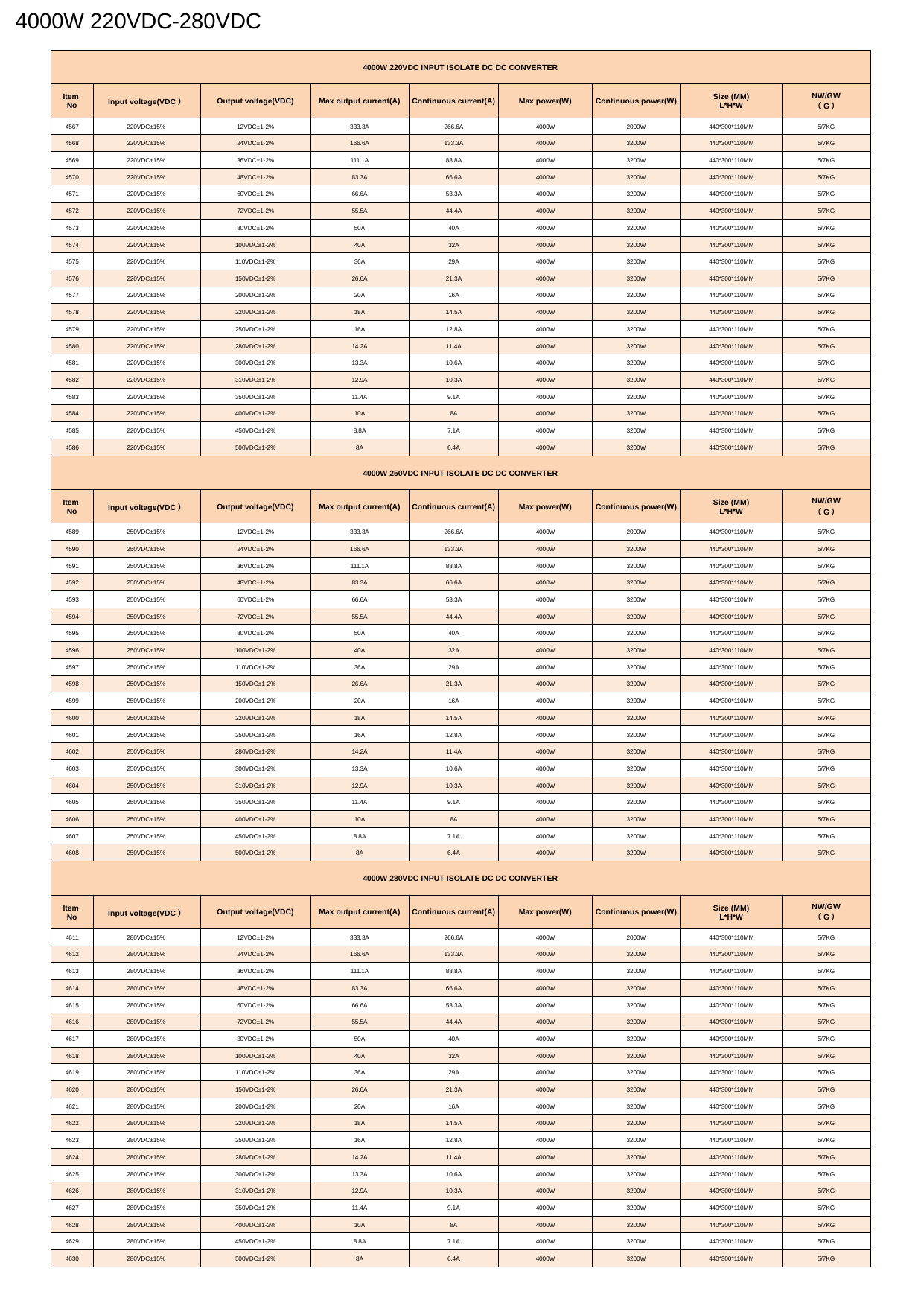

4000W 220VDC-280VDC
| 4000W 220VDC INPUT ISOLATE DC DC CONVERTER |  |  |  |  |  |  |  |  |
| --- | --- | --- | --- | --- | --- | --- | --- | --- |
| Item No | Input voltage(VDC） | Output voltage(VDC) | Max output current(A) | Continuous current(A) | Max power(W) | Continuous power(W) | Size (MM) L\*H\*W | NW/GW （G） |
| 4567 | 220VDC±15% | 12VDC±1-2% | 333.3A | 266.6A | 4000W | 2000W | 440\*300\*110MM | 5/7KG |
| 4568 | 220VDC±15% | 24VDC±1-2% | 166.6A | 133.3A | 4000W | 3200W | 440\*300\*110MM | 5/7KG |
| 4569 | 220VDC±15% | 36VDC±1-2% | 111.1A | 88.8A | 4000W | 3200W | 440\*300\*110MM | 5/7KG |
| 4570 | 220VDC±15% | 48VDC±1-2% | 83.3A | 66.6A | 4000W | 3200W | 440\*300\*110MM | 5/7KG |
| 4571 | 220VDC±15% | 60VDC±1-2% | 66.6A | 53.3A | 4000W | 3200W | 440\*300\*110MM | 5/7KG |
| 4572 | 220VDC±15% | 72VDC±1-2% | 55.5A | 44.4A | 4000W | 3200W | 440\*300\*110MM | 5/7KG |
| 4573 | 220VDC±15% | 80VDC±1-2% | 50A | 40A | 4000W | 3200W | 440\*300\*110MM | 5/7KG |
| 4574 | 220VDC±15% | 100VDC±1-2% | 40A | 32A | 4000W | 3200W | 440\*300\*110MM | 5/7KG |
| 4575 | 220VDC±15% | 110VDC±1-2% | 36A | 29A | 4000W | 3200W | 440\*300\*110MM | 5/7KG |
| 4576 | 220VDC±15% | 150VDC±1-2% | 26.6A | 21.3A | 4000W | 3200W | 440\*300\*110MM | 5/7KG |
| 4577 | 220VDC±15% | 200VDC±1-2% | 20A | 16A | 4000W | 3200W | 440\*300\*110MM | 5/7KG |
| 4578 | 220VDC±15% | 220VDC±1-2% | 18A | 14.5A | 4000W | 3200W | 440\*300\*110MM | 5/7KG |
| 4579 | 220VDC±15% | 250VDC±1-2% | 16A | 12.8A | 4000W | 3200W | 440\*300\*110MM | 5/7KG |
| 4580 | 220VDC±15% | 280VDC±1-2% | 14.2A | 11.4A | 4000W | 3200W | 440\*300\*110MM | 5/7KG |
| 4581 | 220VDC±15% | 300VDC±1-2% | 13.3A | 10.6A | 4000W | 3200W | 440\*300\*110MM | 5/7KG |
| 4582 | 220VDC±15% | 310VDC±1-2% | 12.9A | 10.3A | 4000W | 3200W | 440\*300\*110MM | 5/7KG |
| 4583 | 220VDC±15% | 350VDC±1-2% | 11.4A | 9.1A | 4000W | 3200W | 440\*300\*110MM | 5/7KG |
| 4584 | 220VDC±15% | 400VDC±1-2% | 10A | 8A | 4000W | 3200W | 440\*300\*110MM | 5/7KG |
| 4585 | 220VDC±15% | 450VDC±1-2% | 8.8A | 7.1A | 4000W | 3200W | 440\*300\*110MM | 5/7KG |
| 4586 | 220VDC±15% | 500VDC±1-2% | 8A | 6.4A | 4000W | 3200W | 440\*300\*110MM | 5/7KG |
| 4000W 250VDC INPUT ISOLATE DC DC CONVERTER |  |  |  |  |  |  |  |  |
| Item No | Input voltage(VDC） | Output voltage(VDC) | Max output current(A) | Continuous current(A) | Max power(W) | Continuous power(W) | Size (MM) L\*H\*W | NW/GW （G） |
| 4589 | 250VDC±15% | 12VDC±1-2% | 333.3A | 266.6A | 4000W | 2000W | 440\*300\*110MM | 5/7KG |
| 4590 | 250VDC±15% | 24VDC±1-2% | 166.6A | 133.3A | 4000W | 3200W | 440\*300\*110MM | 5/7KG |
| 4591 | 250VDC±15% | 36VDC±1-2% | 111.1A | 88.8A | 4000W | 3200W | 440\*300\*110MM | 5/7KG |
| 4592 | 250VDC±15% | 48VDC±1-2% | 83.3A | 66.6A | 4000W | 3200W | 440\*300\*110MM | 5/7KG |
| 4593 | 250VDC±15% | 60VDC±1-2% | 66.6A | 53.3A | 4000W | 3200W | 440\*300\*110MM | 5/7KG |
| 4594 | 250VDC±15% | 72VDC±1-2% | 55.5A | 44.4A | 4000W | 3200W | 440\*300\*110MM | 5/7KG |
| 4595 | 250VDC±15% | 80VDC±1-2% | 50A | 40A | 4000W | 3200W | 440\*300\*110MM | 5/7KG |
| 4596 | 250VDC±15% | 100VDC±1-2% | 40A | 32A | 4000W | 3200W | 440\*300\*110MM | 5/7KG |
| 4597 | 250VDC±15% | 110VDC±1-2% | 36A | 29A | 4000W | 3200W | 440\*300\*110MM | 5/7KG |
| 4598 | 250VDC±15% | 150VDC±1-2% | 26.6A | 21.3A | 4000W | 3200W | 440\*300\*110MM | 5/7KG |
| 4599 | 250VDC±15% | 200VDC±1-2% | 20A | 16A | 4000W | 3200W | 440\*300\*110MM | 5/7KG |
| 4600 | 250VDC±15% | 220VDC±1-2% | 18A | 14.5A | 4000W | 3200W | 440\*300\*110MM | 5/7KG |
| 4601 | 250VDC±15% | 250VDC±1-2% | 16A | 12.8A | 4000W | 3200W | 440\*300\*110MM | 5/7KG |
| 4602 | 250VDC±15% | 280VDC±1-2% | 14.2A | 11.4A | 4000W | 3200W | 440\*300\*110MM | 5/7KG |
| 4603 | 250VDC±15% | 300VDC±1-2% | 13.3A | 10.6A | 4000W | 3200W | 440\*300\*110MM | 5/7KG |
| 4604 | 250VDC±15% | 310VDC±1-2% | 12.9A | 10.3A | 4000W | 3200W | 440\*300\*110MM | 5/7KG |
| 4605 | 250VDC±15% | 350VDC±1-2% | 11.4A | 9.1A | 4000W | 3200W | 440\*300\*110MM | 5/7KG |
| 4606 | 250VDC±15% | 400VDC±1-2% | 10A | 8A | 4000W | 3200W | 440\*300\*110MM | 5/7KG |
| 4607 | 250VDC±15% | 450VDC±1-2% | 8.8A | 7.1A | 4000W | 3200W | 440\*300\*110MM | 5/7KG |
| 4608 | 250VDC±15% | 500VDC±1-2% | 8A | 6.4A | 4000W | 3200W | 440\*300\*110MM | 5/7KG |
| 4000W 280VDC INPUT ISOLATE DC DC CONVERTER |  |  |  |  |  |  |  |  |
| Item No | Input voltage(VDC） | Output voltage(VDC) | Max output current(A) | Continuous current(A) | Max power(W) | Continuous power(W) | Size (MM) L\*H\*W | NW/GW （G） |
| 4611 | 280VDC±15% | 12VDC±1-2% | 333.3A | 266.6A | 4000W | 2000W | 440\*300\*110MM | 5/7KG |
| 4612 | 280VDC±15% | 24VDC±1-2% | 166.6A | 133.3A | 4000W | 3200W | 440\*300\*110MM | 5/7KG |
| 4613 | 280VDC±15% | 36VDC±1-2% | 111.1A | 88.8A | 4000W | 3200W | 440\*300\*110MM | 5/7KG |
| 4614 | 280VDC±15% | 48VDC±1-2% | 83.3A | 66.6A | 4000W | 3200W | 440\*300\*110MM | 5/7KG |
| 4615 | 280VDC±15% | 60VDC±1-2% | 66.6A | 53.3A | 4000W | 3200W | 440\*300\*110MM | 5/7KG |
| 4616 | 280VDC±15% | 72VDC±1-2% | 55.5A | 44.4A | 4000W | 3200W | 440\*300\*110MM | 5/7KG |
| 4617 | 280VDC±15% | 80VDC±1-2% | 50A | 40A | 4000W | 3200W | 440\*300\*110MM | 5/7KG |
| 4618 | 280VDC±15% | 100VDC±1-2% | 40A | 32A | 4000W | 3200W | 440\*300\*110MM | 5/7KG |
| 4619 | 280VDC±15% | 110VDC±1-2% | 36A | 29A | 4000W | 3200W | 440\*300\*110MM | 5/7KG |
| 4620 | 280VDC±15% | 150VDC±1-2% | 26.6A | 21.3A | 4000W | 3200W | 440\*300\*110MM | 5/7KG |
| 4621 | 280VDC±15% | 200VDC±1-2% | 20A | 16A | 4000W | 3200W | 440\*300\*110MM | 5/7KG |
| 4622 | 280VDC±15% | 220VDC±1-2% | 18A | 14.5A | 4000W | 3200W | 440\*300\*110MM | 5/7KG |
| 4623 | 280VDC±15% | 250VDC±1-2% | 16A | 12.8A | 4000W | 3200W | 440\*300\*110MM | 5/7KG |
| 4624 | 280VDC±15% | 280VDC±1-2% | 14.2A | 11.4A | 4000W | 3200W | 440\*300\*110MM | 5/7KG |
| 4625 | 280VDC±15% | 300VDC±1-2% | 13.3A | 10.6A | 4000W | 3200W | 440\*300\*110MM | 5/7KG |
| 4626 | 280VDC±15% | 310VDC±1-2% | 12.9A | 10.3A | 4000W | 3200W | 440\*300\*110MM | 5/7KG |
| 4627 | 280VDC±15% | 350VDC±1-2% | 11.4A | 9.1A | 4000W | 3200W | 440\*300\*110MM | 5/7KG |
| 4628 | 280VDC±15% | 400VDC±1-2% | 10A | 8A | 4000W | 3200W | 440\*300\*110MM | 5/7KG |
| 4629 | 280VDC±15% | 450VDC±1-2% | 8.8A | 7.1A | 4000W | 3200W | 440\*300\*110MM | 5/7KG |
| 4630 | 280VDC±15% | 500VDC±1-2% | 8A | 6.4A | 4000W | 3200W | 440\*300\*110MM | 5/7KG |
91